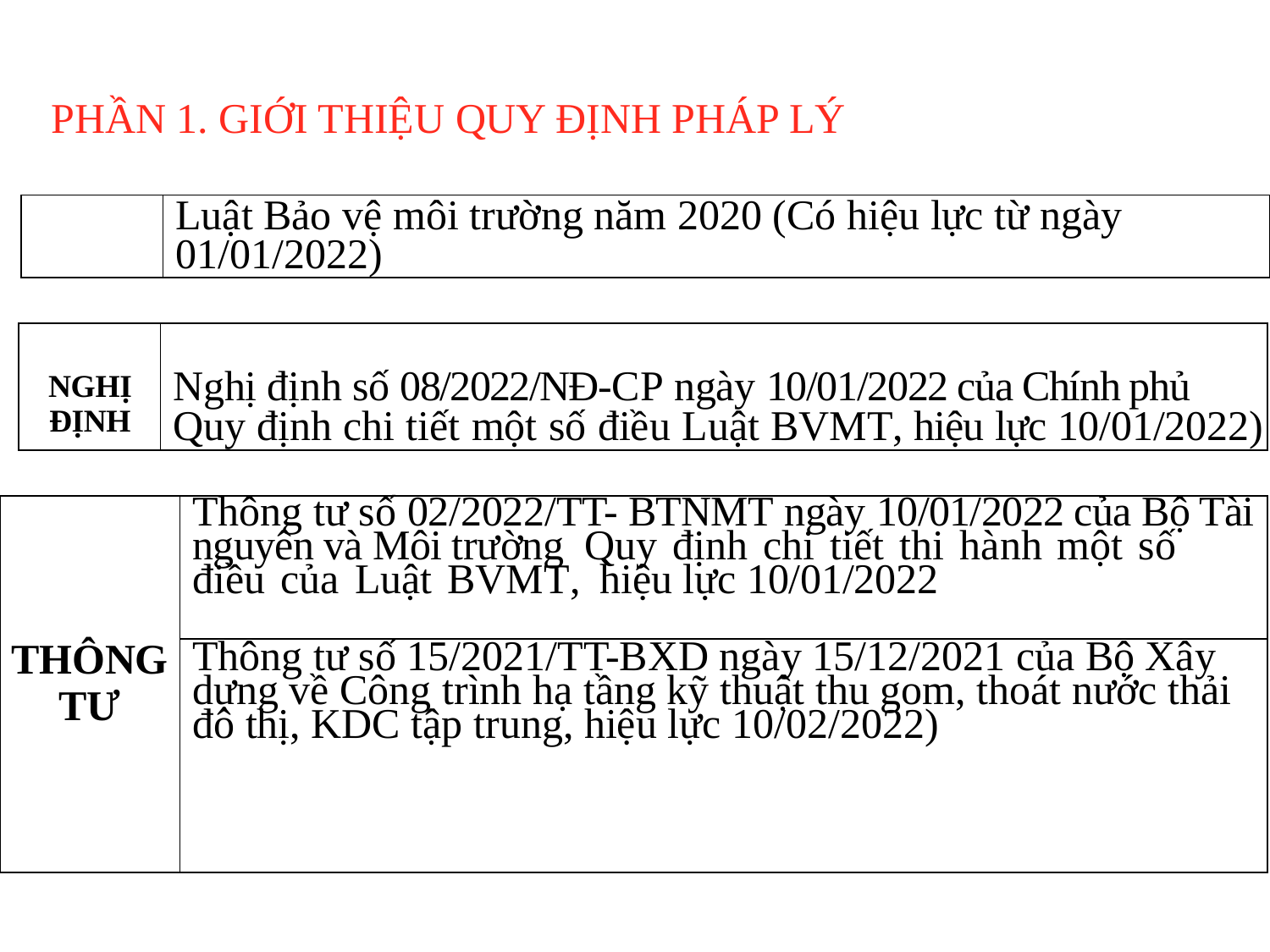

PHẦN 1. GIỚI THIỆU QUY ĐỊNH PHÁP LÝ
|  | Luật Bảo vệ môi trường năm 2020 (Có hiệu lực từ ngày 01/01/2022) |
| --- | --- |
| NGHỊ ĐỊNH | Nghị định số 08/2022/NĐ-CP ngày 10/01/2022 của Chính phủ Quy định chi tiết một số điều Luật BVMT, hiệu lực 10/01/2022) |
| --- | --- |
| THÔNG TƯ | Thông tư số 02/2022/TT- BTNMT ngày 10/01/2022 của Bộ Tài nguyên và Môi trường Quy định chi tiết thi hành một số điều của Luật BVMT, hiệu lực 10/01/2022 |
| --- | --- |
|  | Thông tư số 15/2021/TT-BXD ngày 15/12/2021 của Bộ Xây dựng về Công trình hạ tầng kỹ thuật thu gom, thoát nước thải đô thị, KDC tập trung, hiệu lực 10/02/2022) |